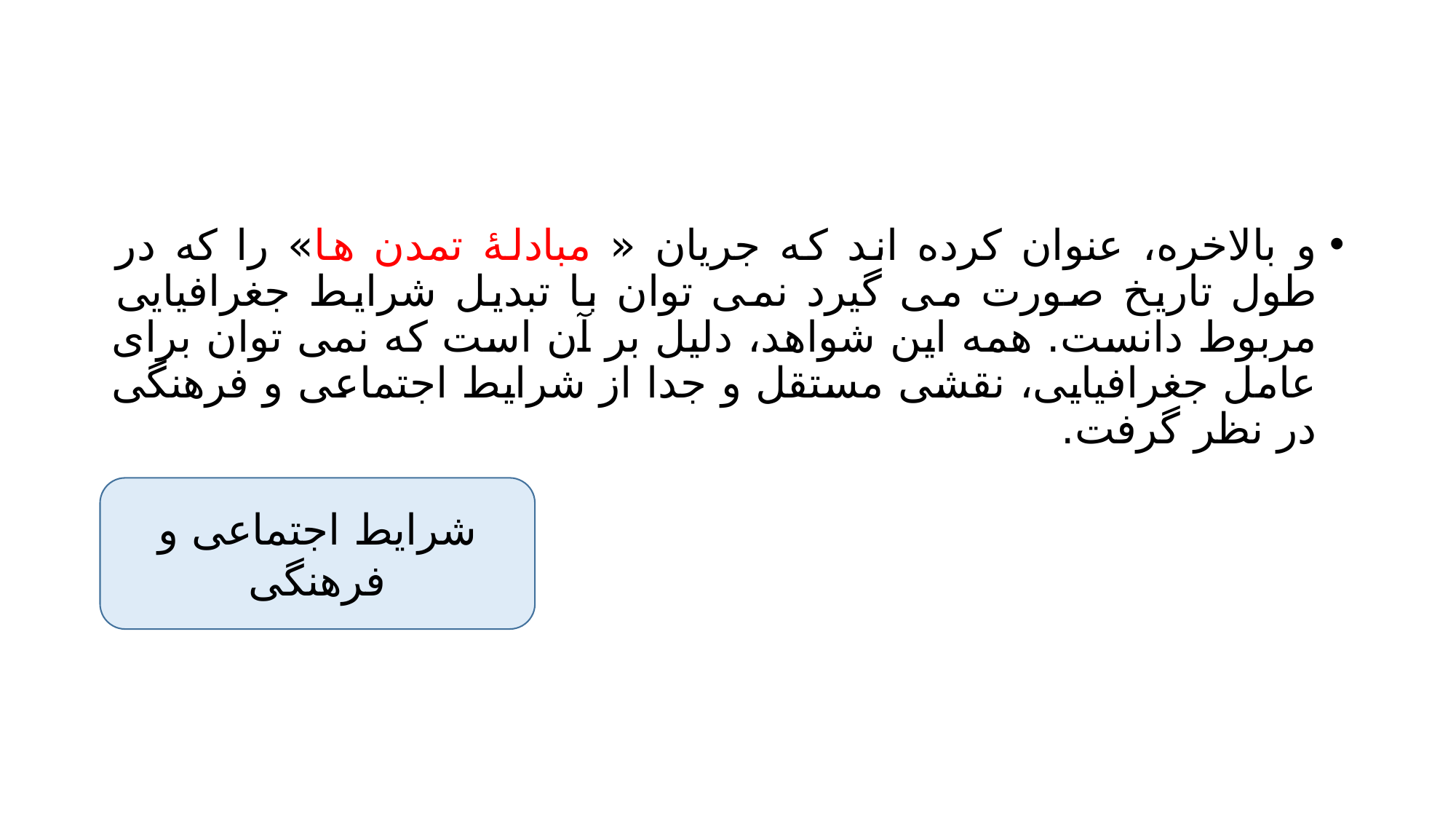

#
و بالاخره، عنوان کرده اند که جریان « مبادلۀ تمدن ها» را که در طول تاریخ صورت می گیرد نمی توان با تبدیل شرایط جغرافیایی مربوط دانست. همه این شواهد، دلیل بر آن است که نمی توان برای عامل جغرافیایی، نقشی مستقل و جدا از شرایط اجتماعی و فرهنگی در نظر گرفت.
شرایط اجتماعی و فرهنگی